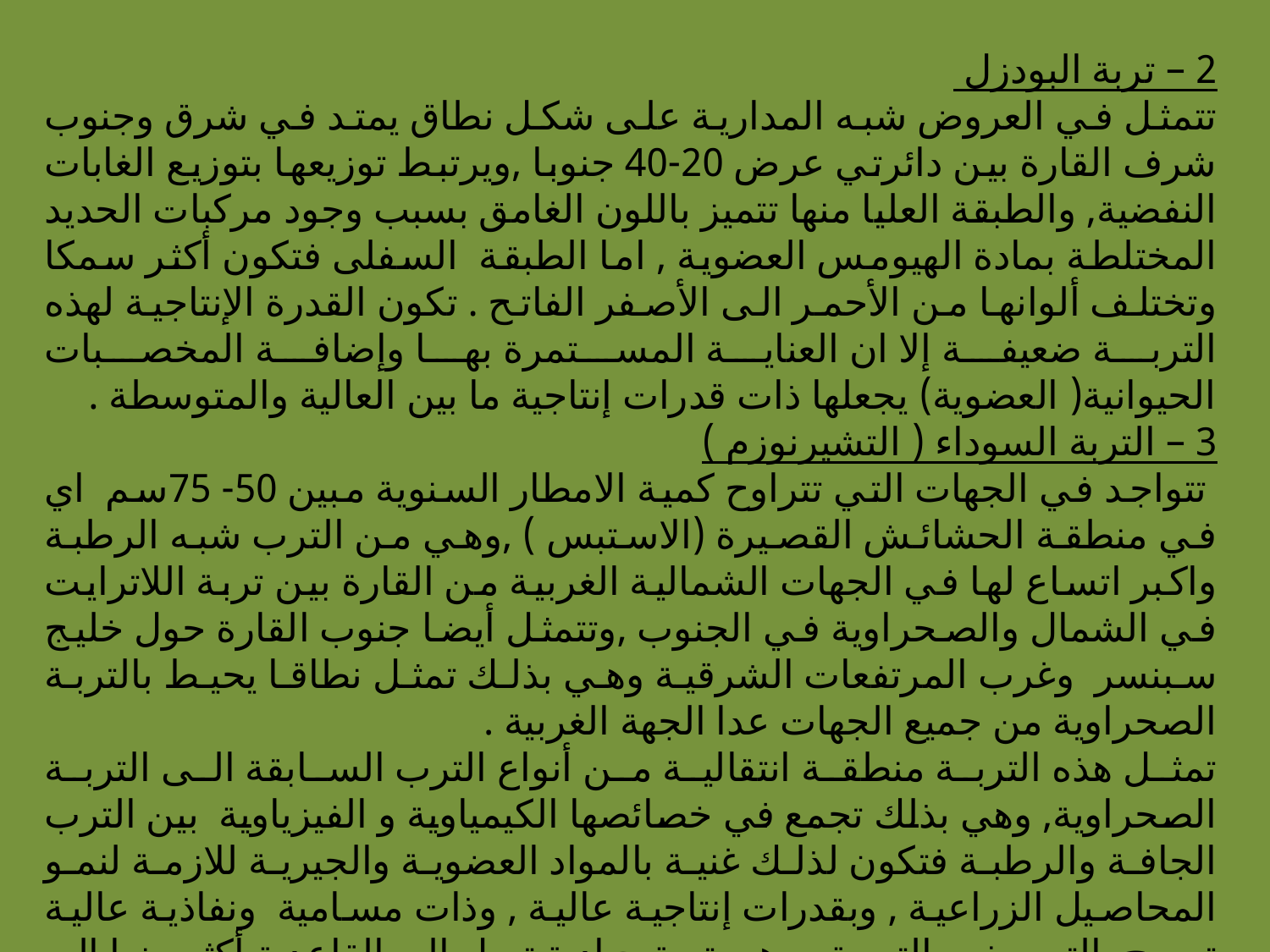

2 – تربة البودزل
تتمثل في العروض شبه المدارية على شكل نطاق يمتد في شرق وجنوب شرف القارة بين دائرتي عرض 20-40 جنوبا ,ويرتبط توزيعها بتوزيع الغابات النفضية, والطبقة العليا منها تتميز باللون الغامق بسبب وجود مركبات الحديد المختلطة بمادة الهيومس العضوية , اما الطبقة  السفلى فتكون أكثر سمكا وتختلف ألوانها من الأحمر الى الأصفر الفاتح . تكون القدرة الإنتاجية لهذه التربة ضعيفة إلا ان العناية المستمرة بها وإضافة المخصبات الحيوانية( العضوية) يجعلها ذات قدرات إنتاجية ما بين العالية والمتوسطة .
3 – التربة السوداء ( التشيرنوزم )
 تتواجد في الجهات التي تتراوح كمية الامطار السنوية مبين 50- 75سم  اي في منطقة الحشائش القصيرة (الاستبس ) ,وهي من الترب شبه الرطبة واكبر اتساع لها في الجهات الشمالية الغربية من القارة بين تربة اللاترايت في الشمال والصحراوية في الجنوب ,وتتمثل أيضا جنوب القارة حول خليج سبنسر  وغرب المرتفعات الشرقية وهي بذلك تمثل نطاقا يحيط بالتربة الصحراوية من جميع الجهات عدا الجهة الغربية .
تمثل هذه التربة منطقة انتقالية من أنواع الترب السابقة الى التربة الصحراوية, وهي بذلك تجمع في خصائصها الكيمياوية و الفيزياوية  بين الترب الجافة والرطبة فتكون لذلك غنية بالمواد العضوية والجيرية للازمة لنمو المحاصيل الزراعية , وبقدرات إنتاجية عالية , وذات مسامية  ونفاذية عالية تسمح بالتصريف والتهوية , وهي تربة حيادية تميل الى القاعدية أكثر منها الى الحامضية حيث تتراوح نسبة ph)  ) فيها بين 7 الى 8 , وبهذا تعد من أخصب الترب للإنتاج الزراعي في العالم وخصوصا القمح.